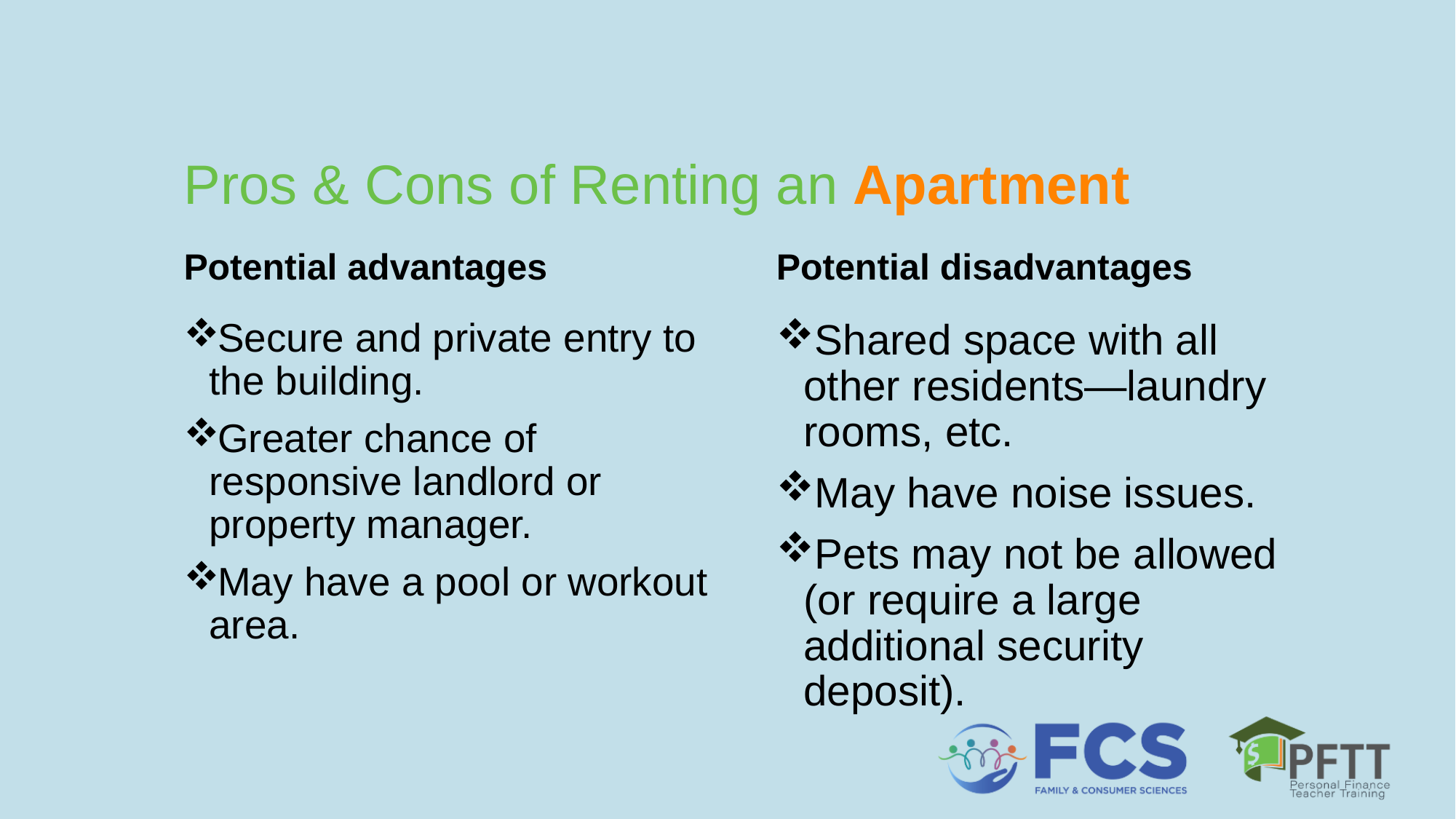

# Pros & Cons of Renting an Apartment
Potential advantages
Potential disadvantages
Secure and private entry to the building.
Greater chance of responsive landlord or property manager.
May have a pool or workout area.
Shared space with all other residents—laundry rooms, etc.
May have noise issues.
Pets may not be allowed (or require a large additional security deposit).